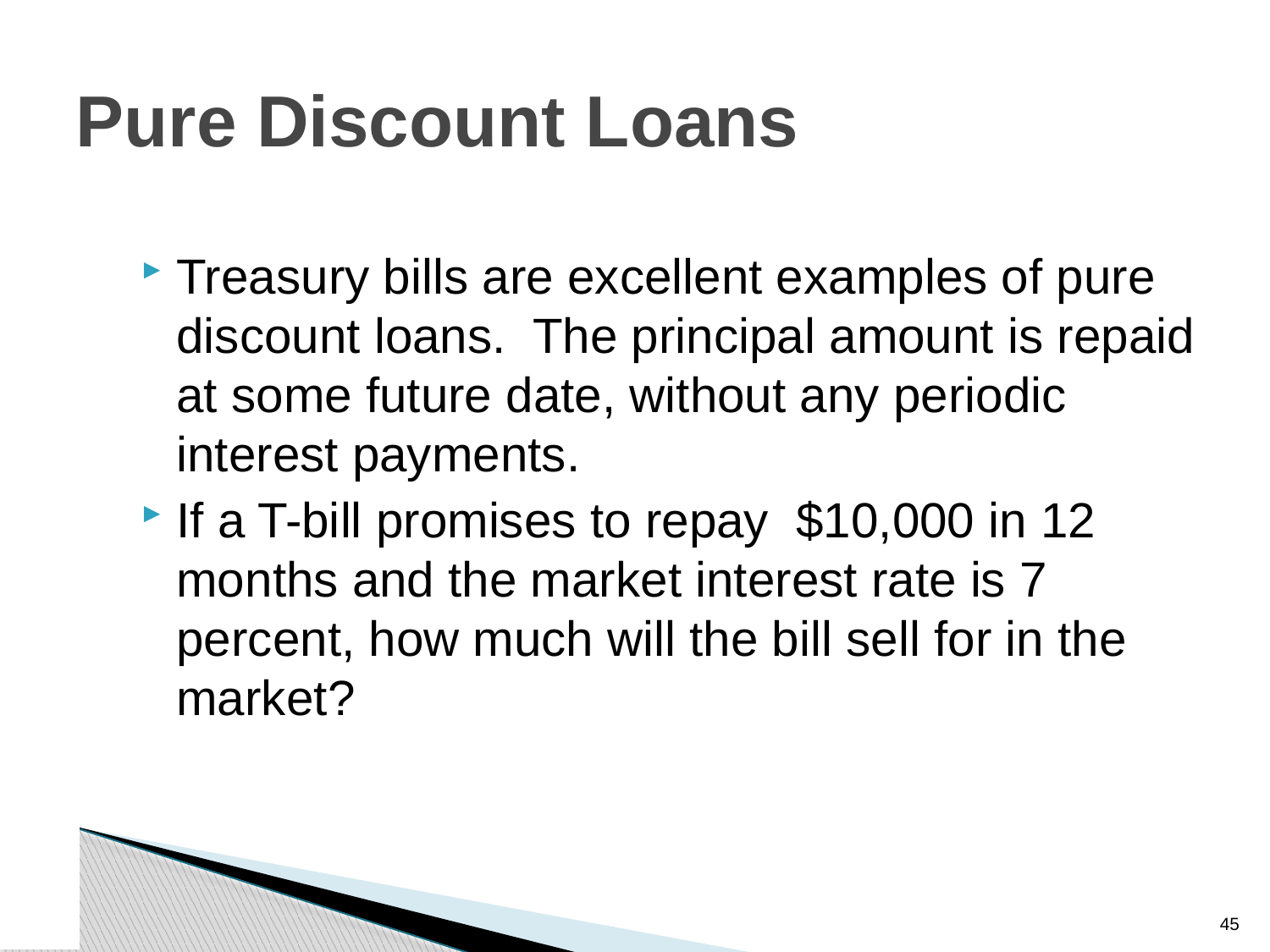

# Pure Discount Loans
Treasury bills are excellent examples of pure discount loans.  The principal amount is repaid at some future date, without any periodic interest payments.
If a T-bill promises to repay  $10,000 in 12 months and the market interest rate is 7 percent, how much will the bill sell for in the market?
45